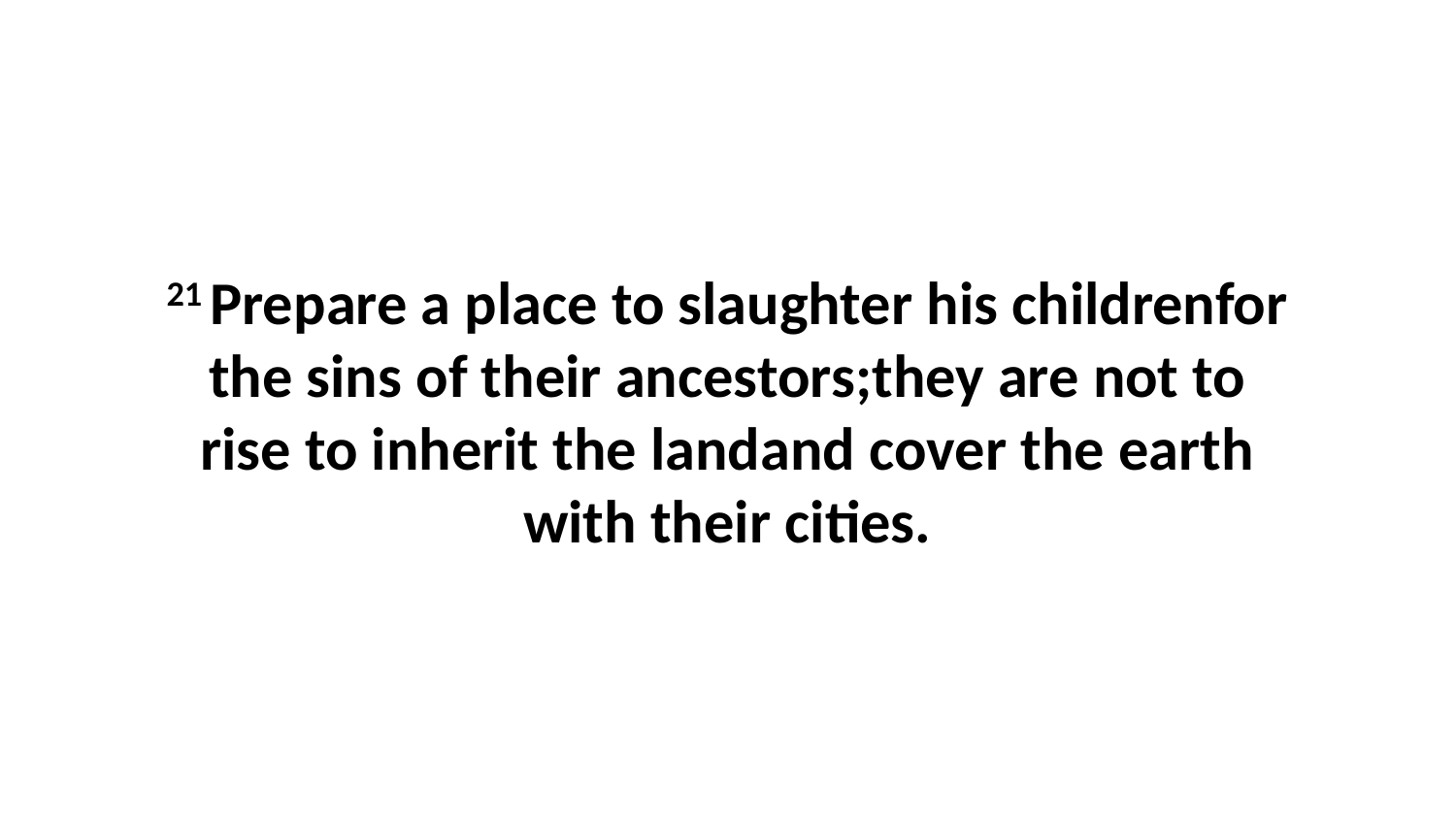

21 Prepare a place to slaughter his childrenfor the sins of their ancestors;they are not to rise to inherit the landand cover the earth with their cities.